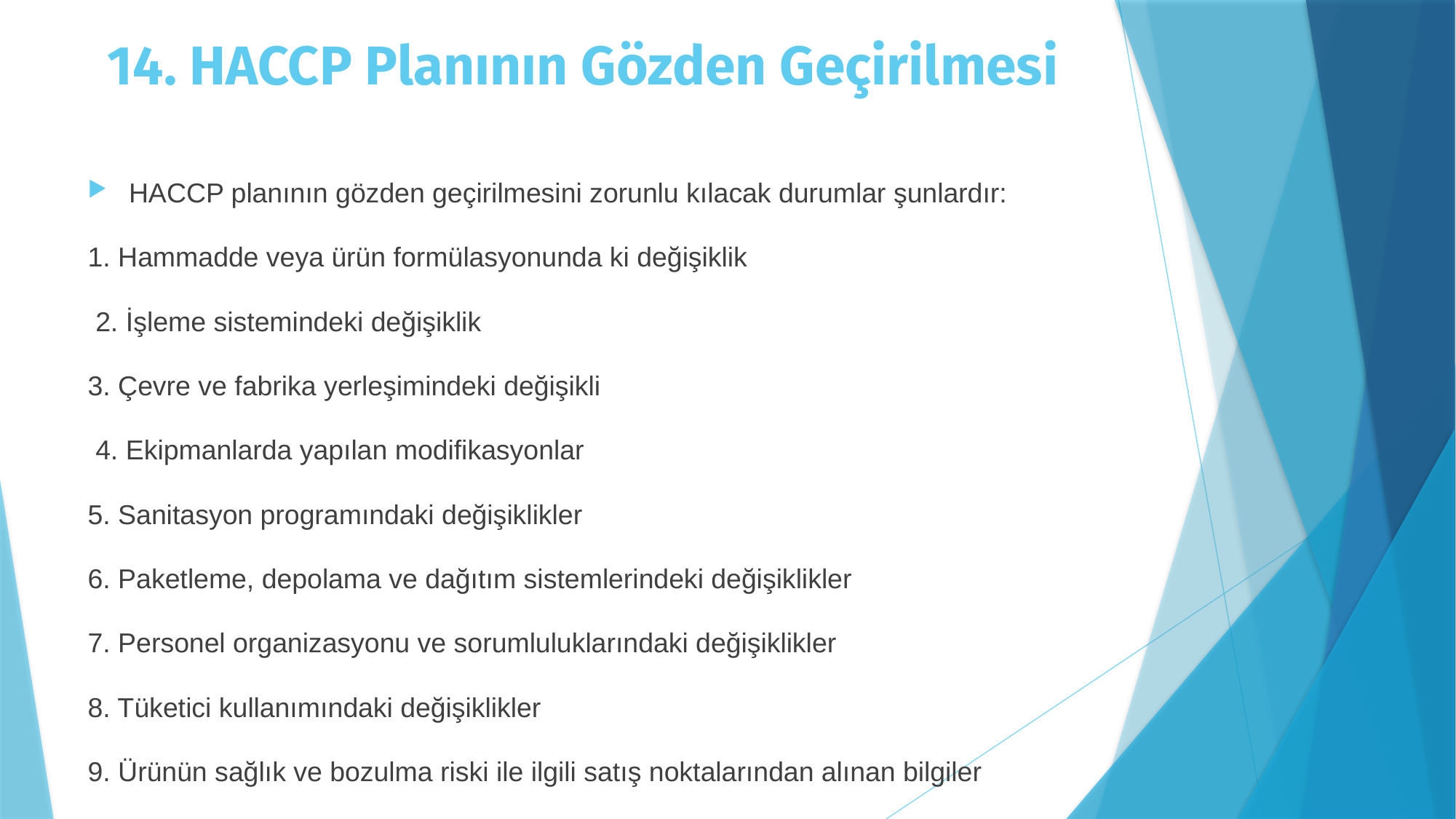

# 14. HACCP Planının Gözden Geçirilmesi
HACCP planının gözden geçirilmesini zorunlu kılacak durumlar şunlardır:
1. Hammadde veya ürün formülasyonunda ki değişiklik
 2. İşleme sistemindeki değişiklik
3. Çevre ve fabrika yerleşimindeki değişikli
 4. Ekipmanlarda yapılan modifikasyonlar
5. Sanitasyon programındaki değişiklikler
6. Paketleme, depolama ve dağıtım sistemlerindeki değişiklikler
7. Personel organizasyonu ve sorumluluklarındaki değişiklikler
8. Tüketici kullanımındaki değişiklikler
9. Ürünün sağlık ve bozulma riski ile ilgili satış noktalarından alınan bilgiler